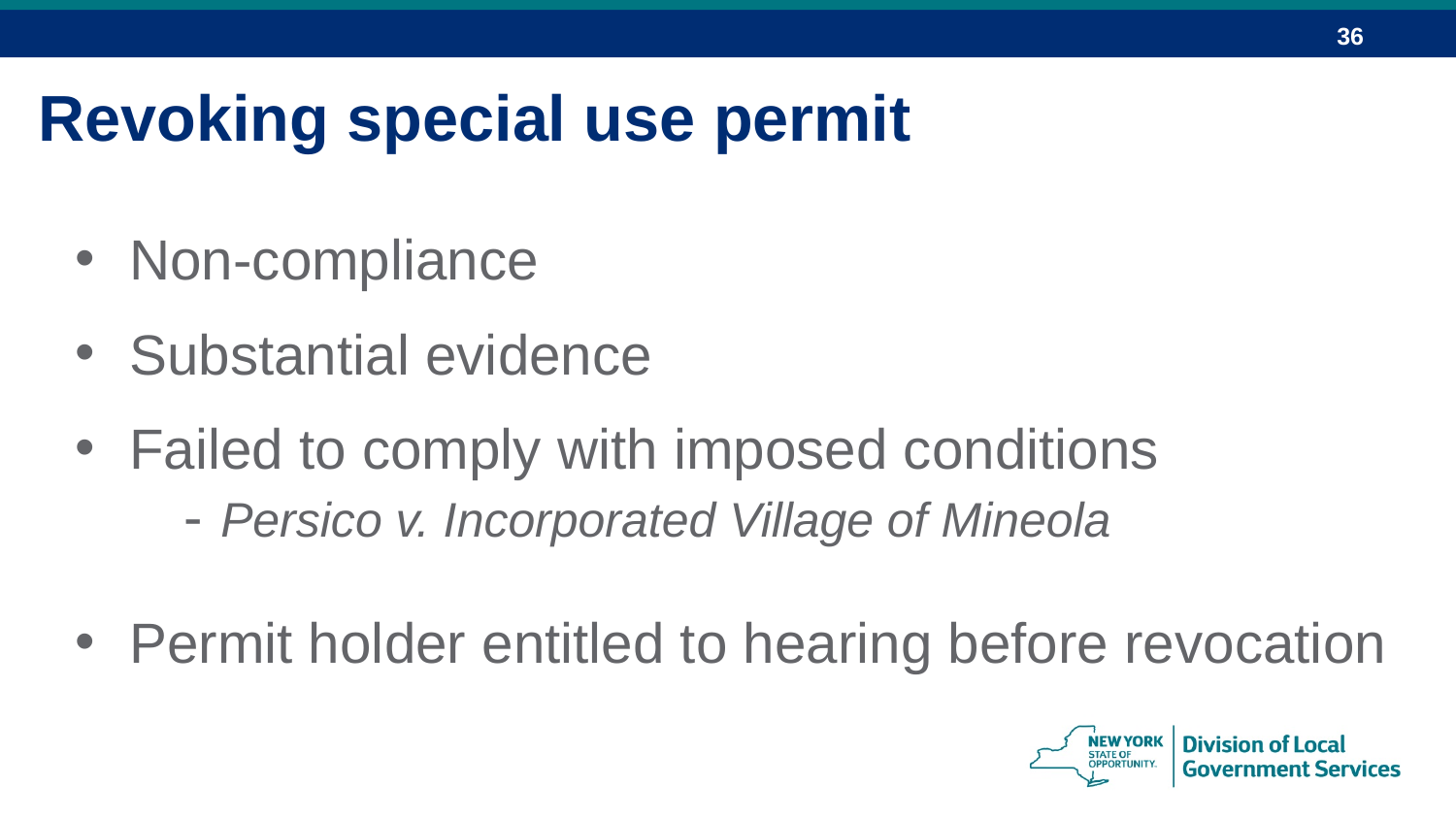

Revoking special use permit
Non-compliance

Substantial evidence

Failed to comply with imposed conditions
-	Persico v. Incorporated Village of Mineola

Permit holder entitled to hearing before revocation